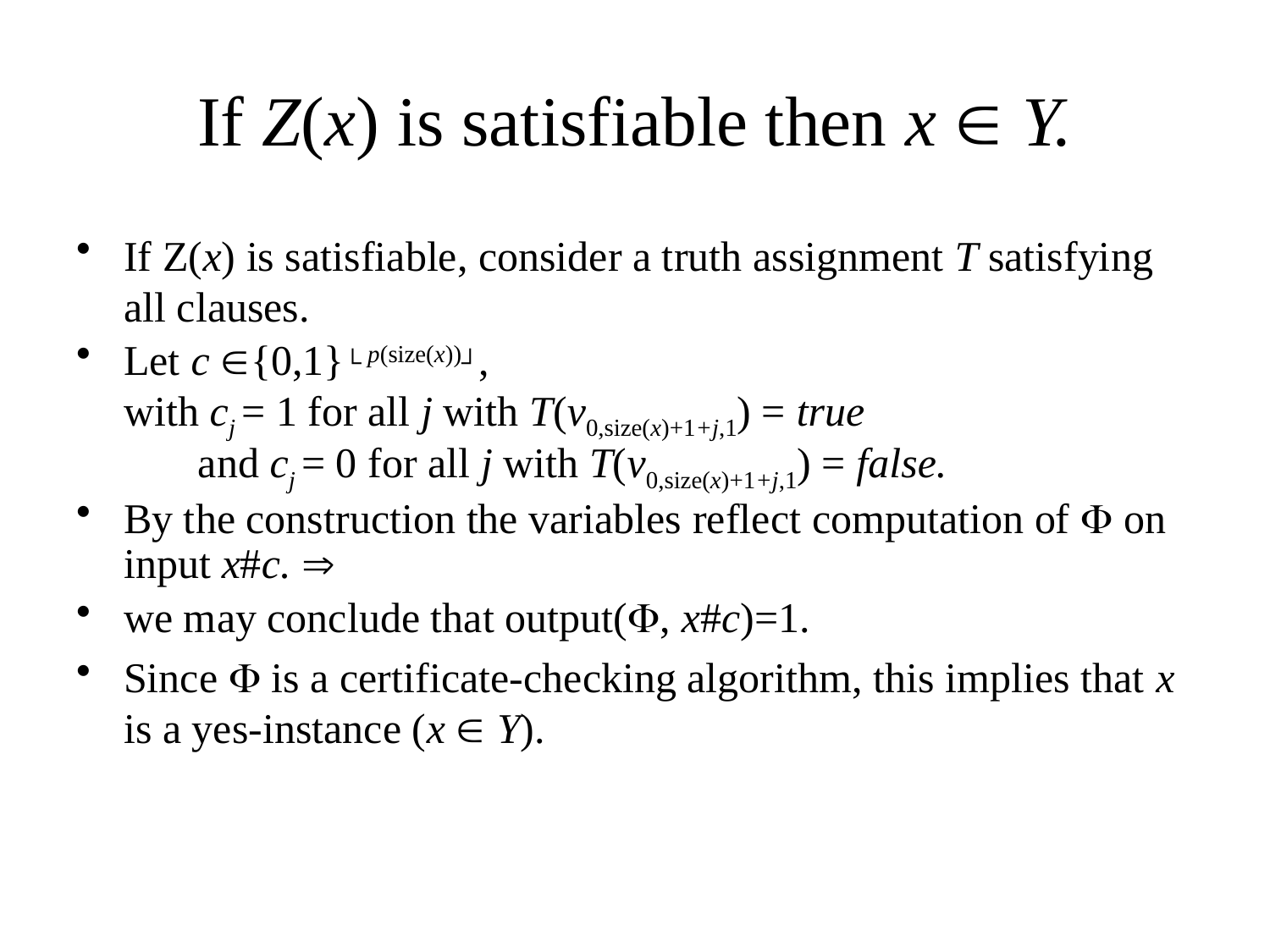

# If Z(x) is satisfiable then x ∈ Y.
If Z(x) is satisfiable, consider a truth assignment T satisfying all clauses.
Let c ∈{0,1}└ p(size(x))┘,                                                             with cj = 1 for all j with T(v0,size(x)+1+j,1) = true                                       and cj = 0 for all j with T(v0,size(x)+1+j,1) = false.
By the construction the variables reflect computation of Φ on input x#c. ⇒
we may conclude that output(Φ, x#c)=1.
Since Φ is a certificate-checking algorithm, this implies that x is a yes-instance (x ∈ Y).